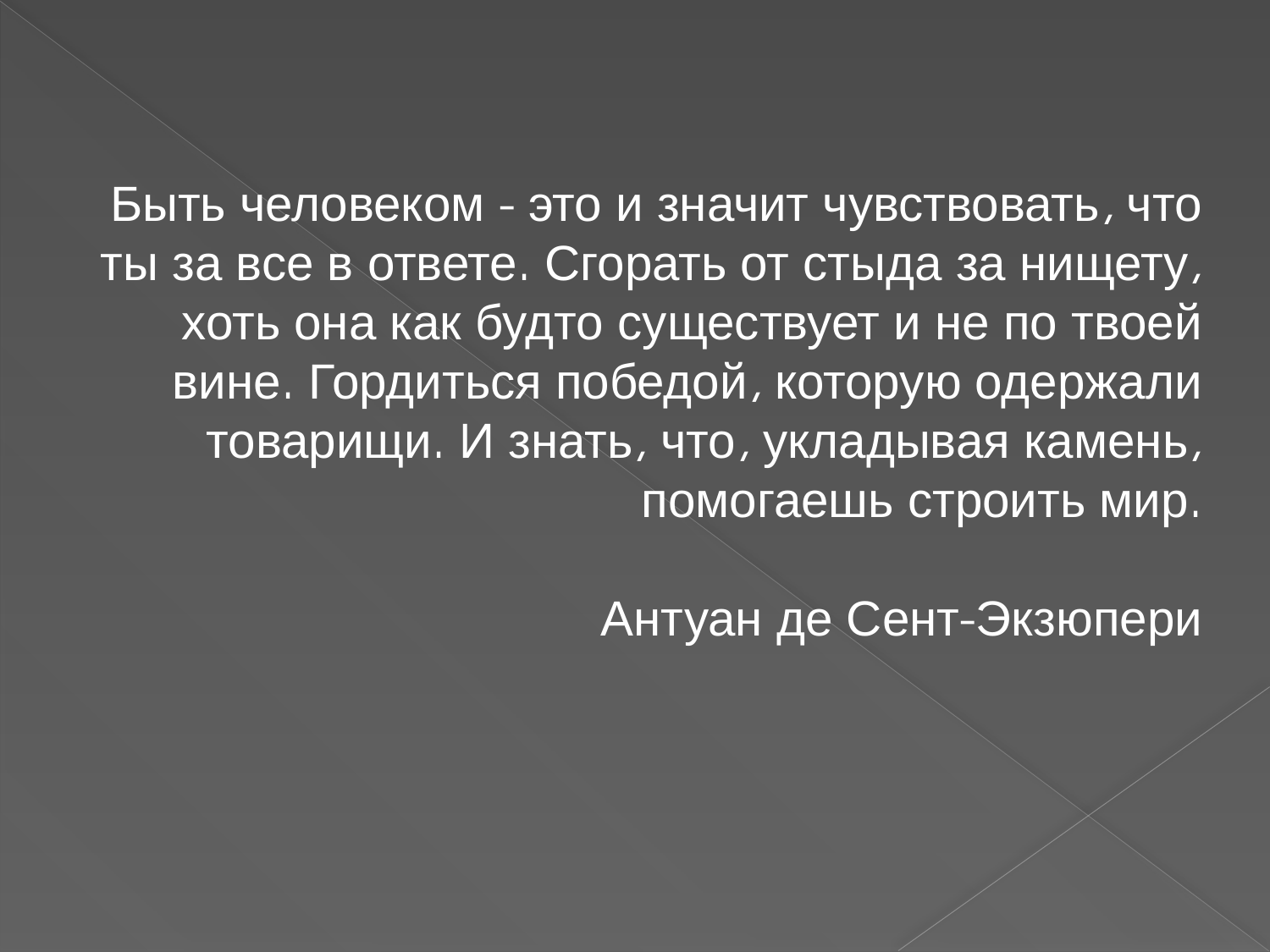

Быть человеком - это и значит чувствовать, что ты за все в ответе. Сгорать от стыда за нищету, хоть она как будто существует и не по твоей вине. Гордиться победой, которую одержали товарищи. И знать, что, укладывая камень, помогаешь строить мир.

Антуан де Сент-Экзюпери